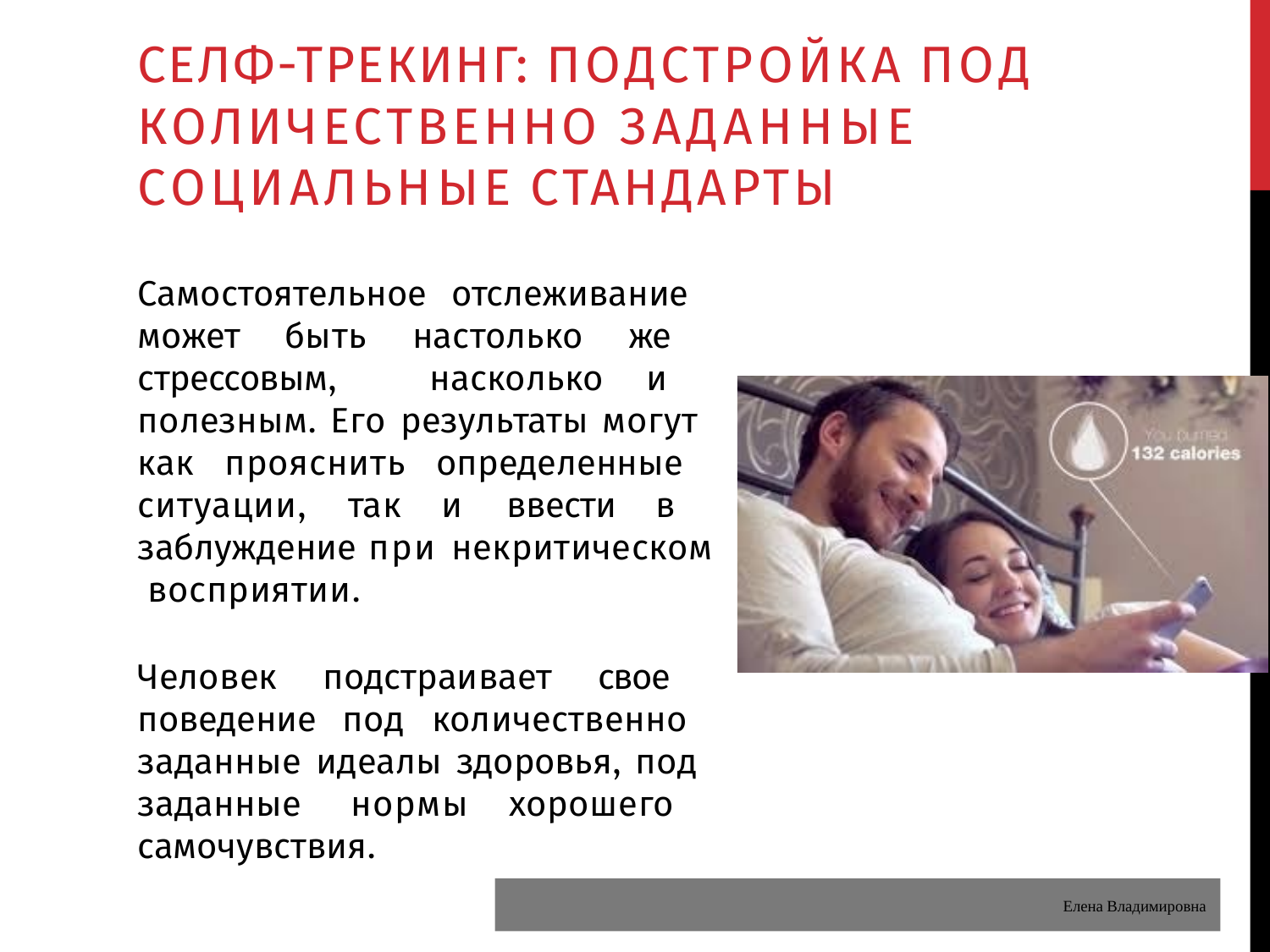

# СЕЛФ-ТРЕКИНГ: ПОДСТРОЙКА ПОД  КОЛИЧЕСТВЕННО ЗАДАННЫЕ  СОЦИАЛЬНЫЕ СТАНДАРТЫ
Самостоятельное отслеживание  может быть настолько же  стрессовым,	насколько и  полезным. Его результаты могут  как прояснить определенные  ситуации, так и ввести в  заблуждение при некритическом  восприятии.

Человек подстраивает свое  поведение под количественно  заданные идеалы здоровья, под  заданные нормы хорошего  самочувствия.
Елена Владимировна